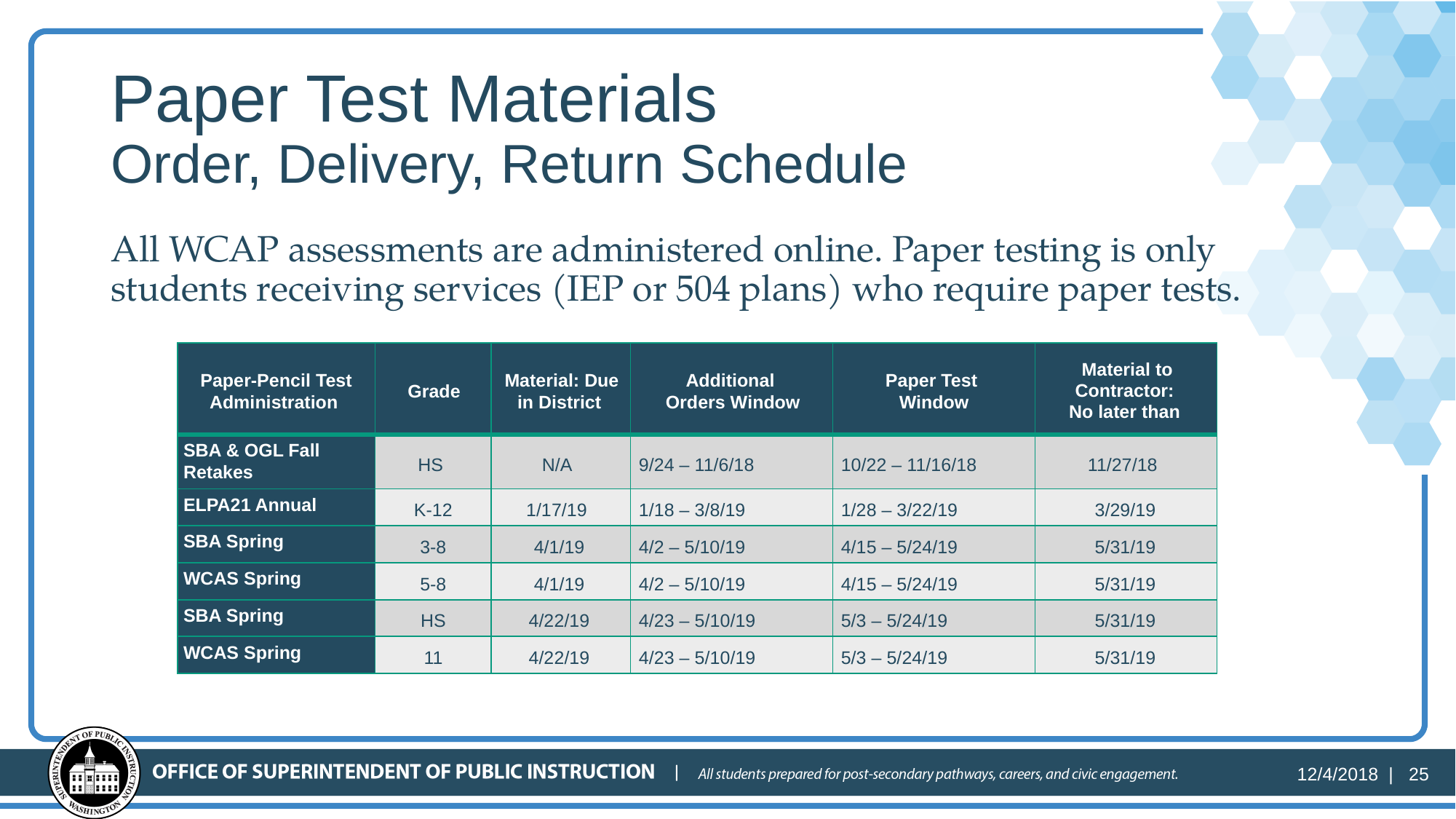

# Paper Test Materials Order, Delivery, Return Schedule
All WCAP assessments are administered online. Paper testing is only students receiving services (IEP or 504 plans) who require paper tests.

| Paper-Pencil Test Administration | Grade | Material: Due in District | Additional Orders Window | Paper Test Window | Material to Contractor: No later than |
| --- | --- | --- | --- | --- | --- |
| SBA & OGL Fall Retakes | HS | N/A | 9/24 – 11/6/18 | 10/22 – 11/16/18 | 11/27/18 |
| ELPA21 Annual | K-12 | 1/17/19 | 1/18 – 3/8/19 | 1/28 – 3/22/19 | 3/29/19 |
| SBA Spring | 3-8 | 4/1/19 | 4/2 – 5/10/19 | 4/15 – 5/24/19 | 5/31/19 |
| WCAS Spring | 5-8 | 4/1/19 | 4/2 – 5/10/19 | 4/15 – 5/24/19 | 5/31/19 |
| SBA Spring | HS | 4/22/19 | 4/23 – 5/10/19 | 5/3 – 5/24/19 | 5/31/19 |
| WCAS Spring | 11 | 4/22/19 | 4/23 – 5/10/19 | 5/3 – 5/24/19 | 5/31/19 |